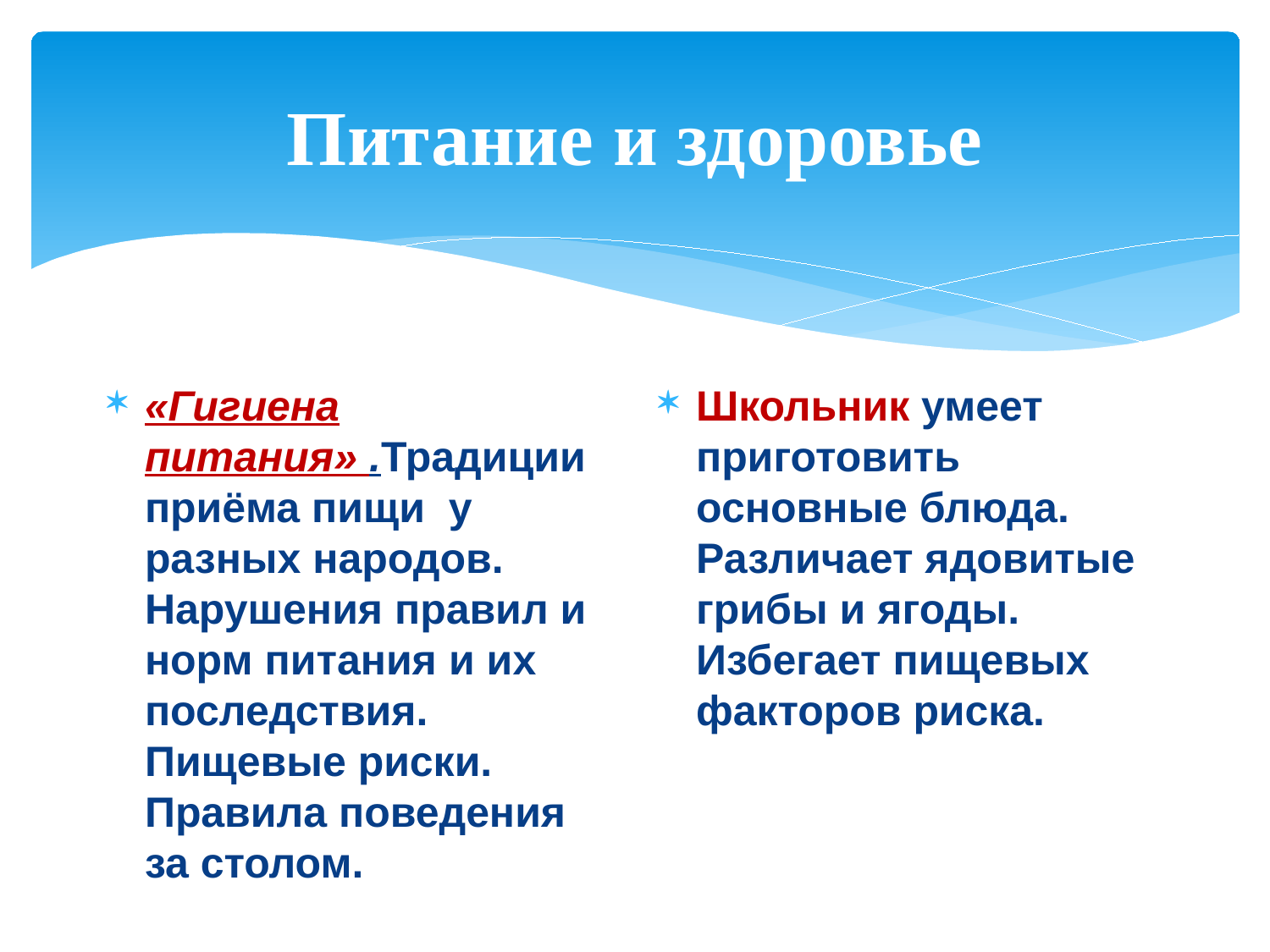

# Питание и здоровье
«Гигиена питания» .Традиции приёма пищи  у разных народов.   Нарушения правил и норм питания и их последствия.  Пищевые риски. Правила поведения за столом.
Школьник умеет приготовить основные блюда. Различает ядовитые грибы и ягоды. Избегает пищевых факторов риска.